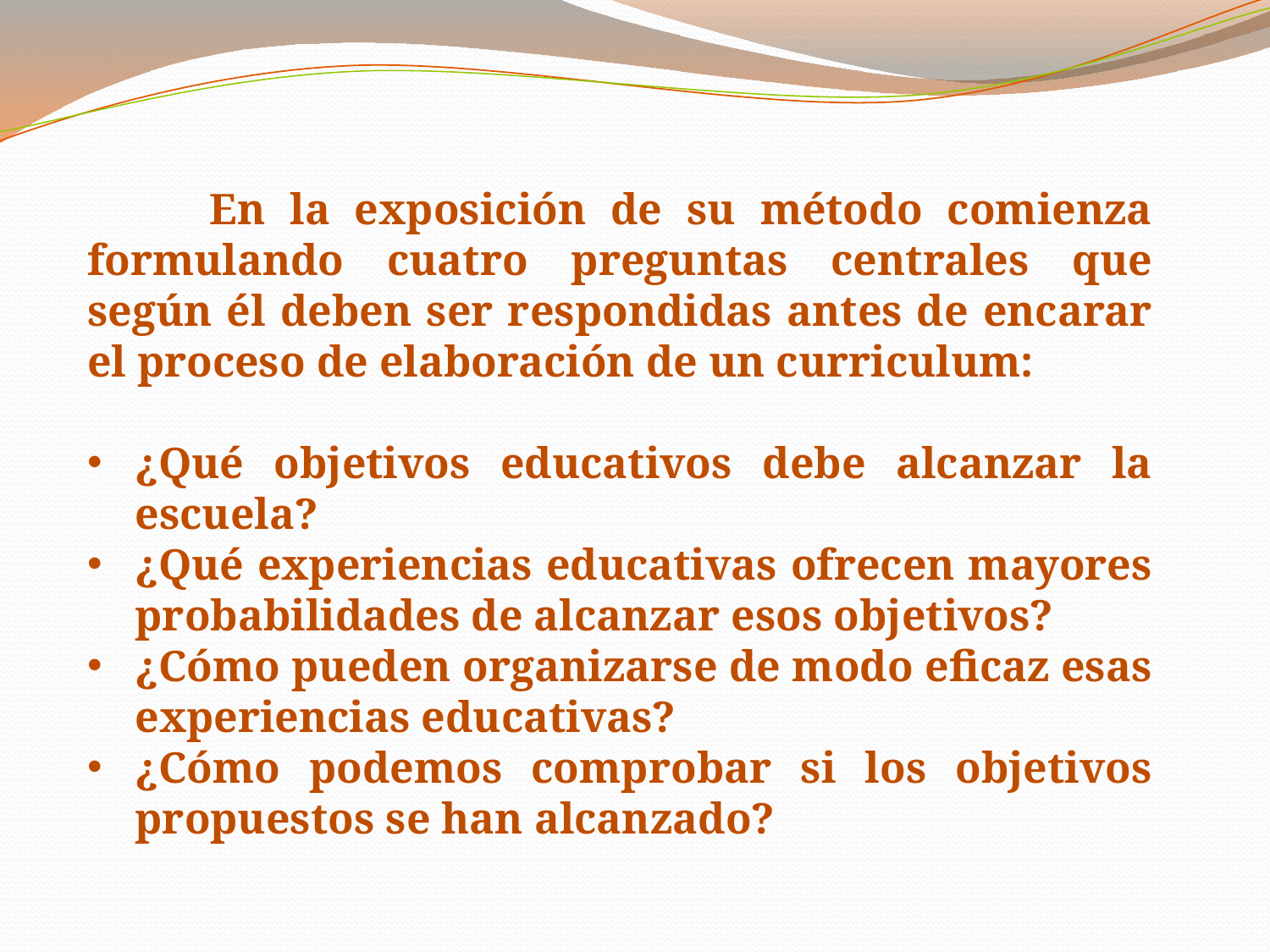

En la exposición de su método comienza formulando cuatro preguntas centrales que según él deben ser respondidas antes de encarar el proceso de elaboración de un curriculum:

¿Qué objetivos educativos debe alcanzar la escuela?
¿Qué experiencias educativas ofrecen mayores probabilidades de alcanzar esos objetivos?
¿Cómo pueden organizarse de modo eficaz esas experiencias educativas?
¿Cómo podemos comprobar si los objetivos propuestos se han alcanzado?